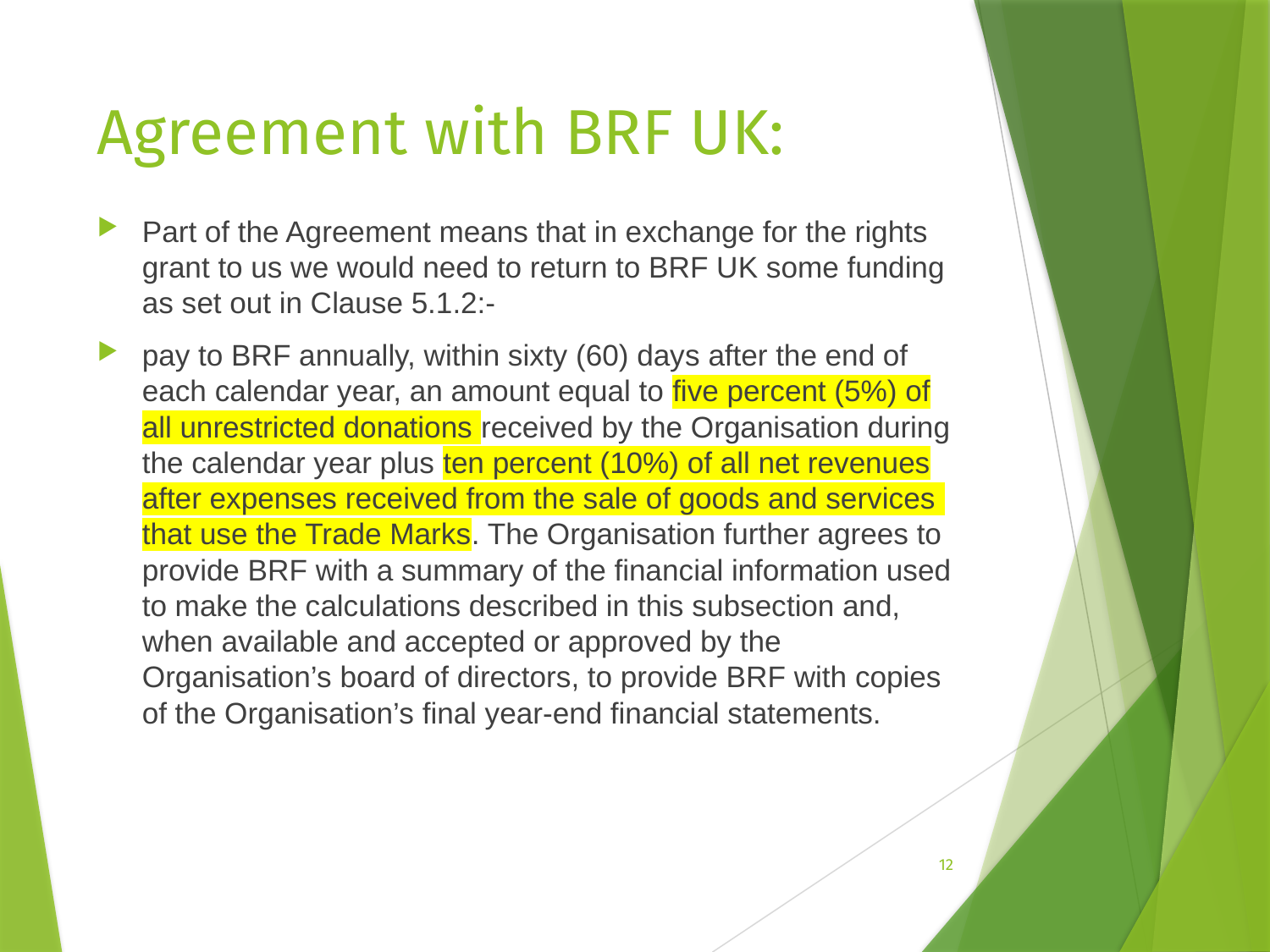

# Agreement with BRF UK:
Part of the Agreement means that in exchange for the rights grant to us we would need to return to BRF UK some funding as set out in Clause 5.1.2:-
pay to BRF annually, within sixty (60) days after the end of each calendar year, an amount equal to five percent (5%) of all unrestricted donations received by the Organisation during the calendar year plus ten percent (10%) of all net revenues after expenses received from the sale of goods and services  that use the Trade Marks. The Organisation further agrees to provide BRF with a summary of the financial information used to make the calculations described in this subsection and, when available and accepted or approved by the Organisation’s board of directors, to provide BRF with copies of the Organisation’s final year-end financial statements.

12